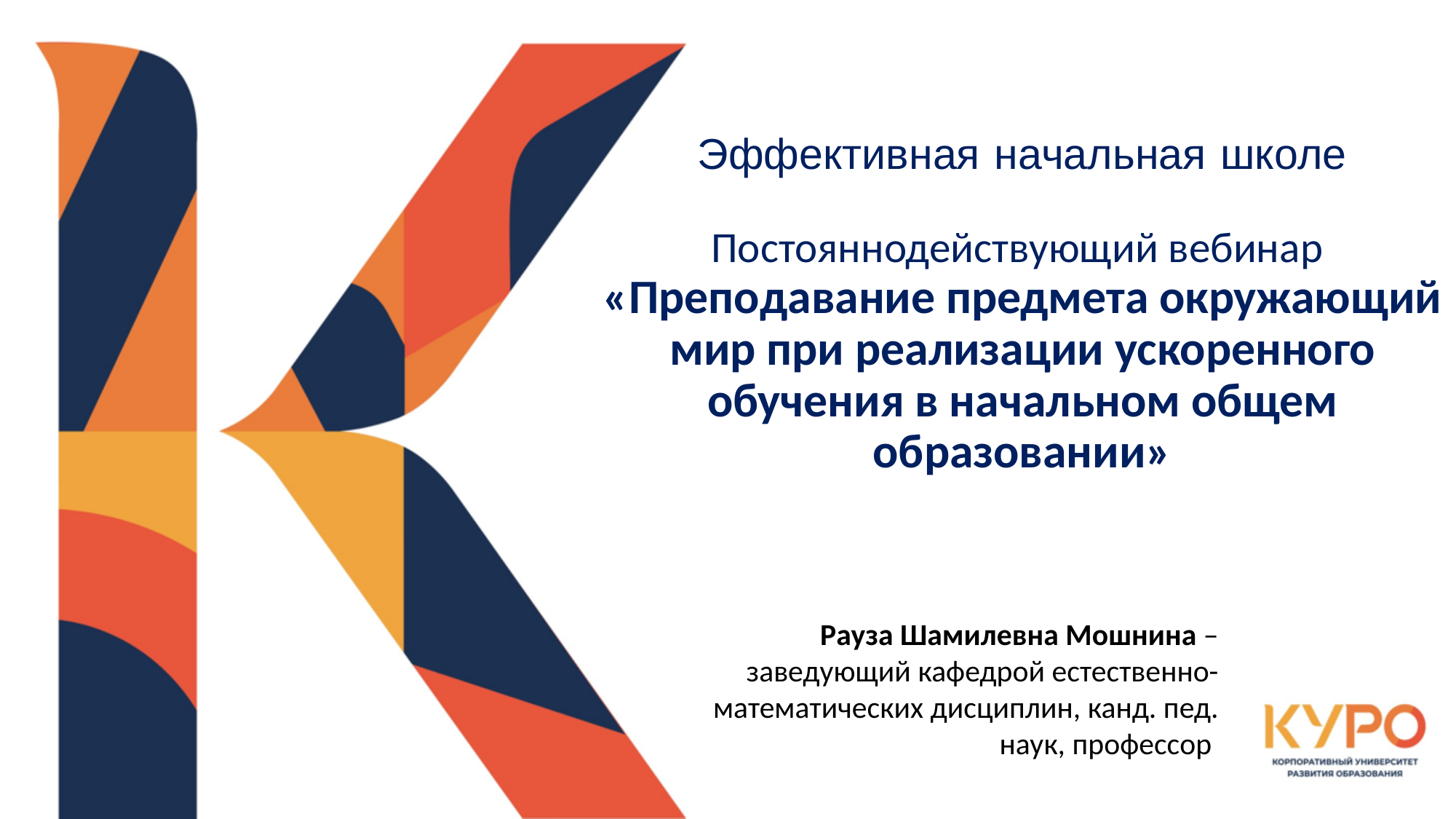

# Эффективная начальная школе Постояннодействующий вебинар «Преподавание предмета окружающий мир при реализации ускоренного обучения в начальном общем образовании»
Рауза Шамилевна Мошнина – заведующий кафедрой естественно-математических дисциплин, канд. пед. наук, профессор